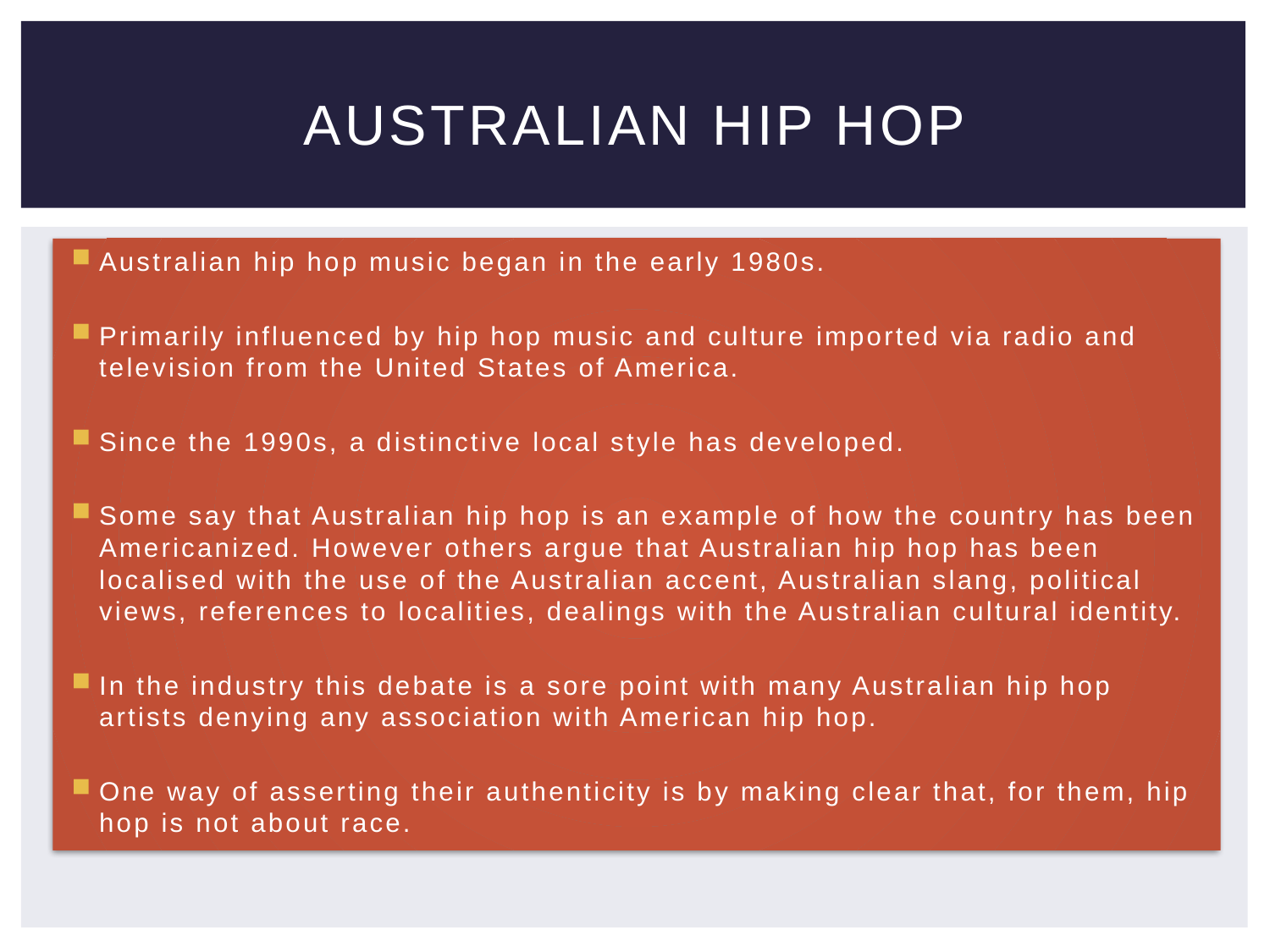

# Australian hip hop
Australian hip hop music began in the early 1980s.

Primarily influenced by hip hop music and culture imported via radio and television from the United States of America.

Since the 1990s, a distinctive local style has developed.

Some say that Australian hip hop is an example of how the country has been Americanized. However others argue that Australian hip hop has been localised with the use of the Australian accent, Australian slang, political views, references to localities, dealings with the Australian cultural identity.

In the industry this debate is a sore point with many Australian hip hop artists denying any association with American hip hop.

One way of asserting their authenticity is by making clear that, for them, hip hop is not about race.